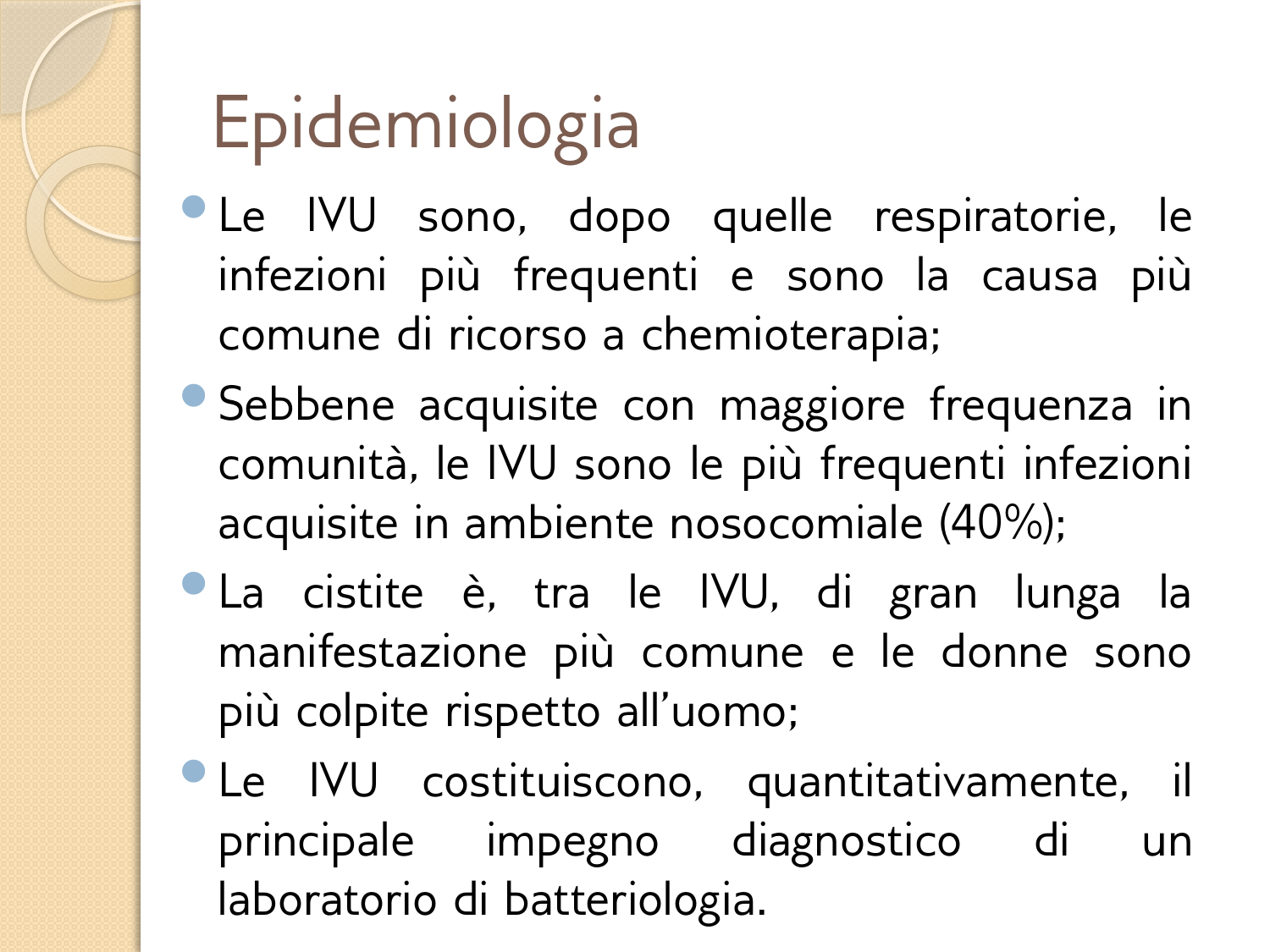

# Epidemiologia
Le IVU sono, dopo quelle respiratorie, le infezioni più frequenti e sono la causa più comune di ricorso a chemioterapia;
Sebbene acquisite con maggiore frequenza in comunità, le IVU sono le più frequenti infezioni acquisite in ambiente nosocomiale (40%);
La cistite è, tra le IVU, di gran lunga la manifestazione più comune e le donne sono più colpite rispetto all’uomo;
Le IVU costituiscono, quantitativamente, il principale impegno diagnostico di un laboratorio di batteriologia.